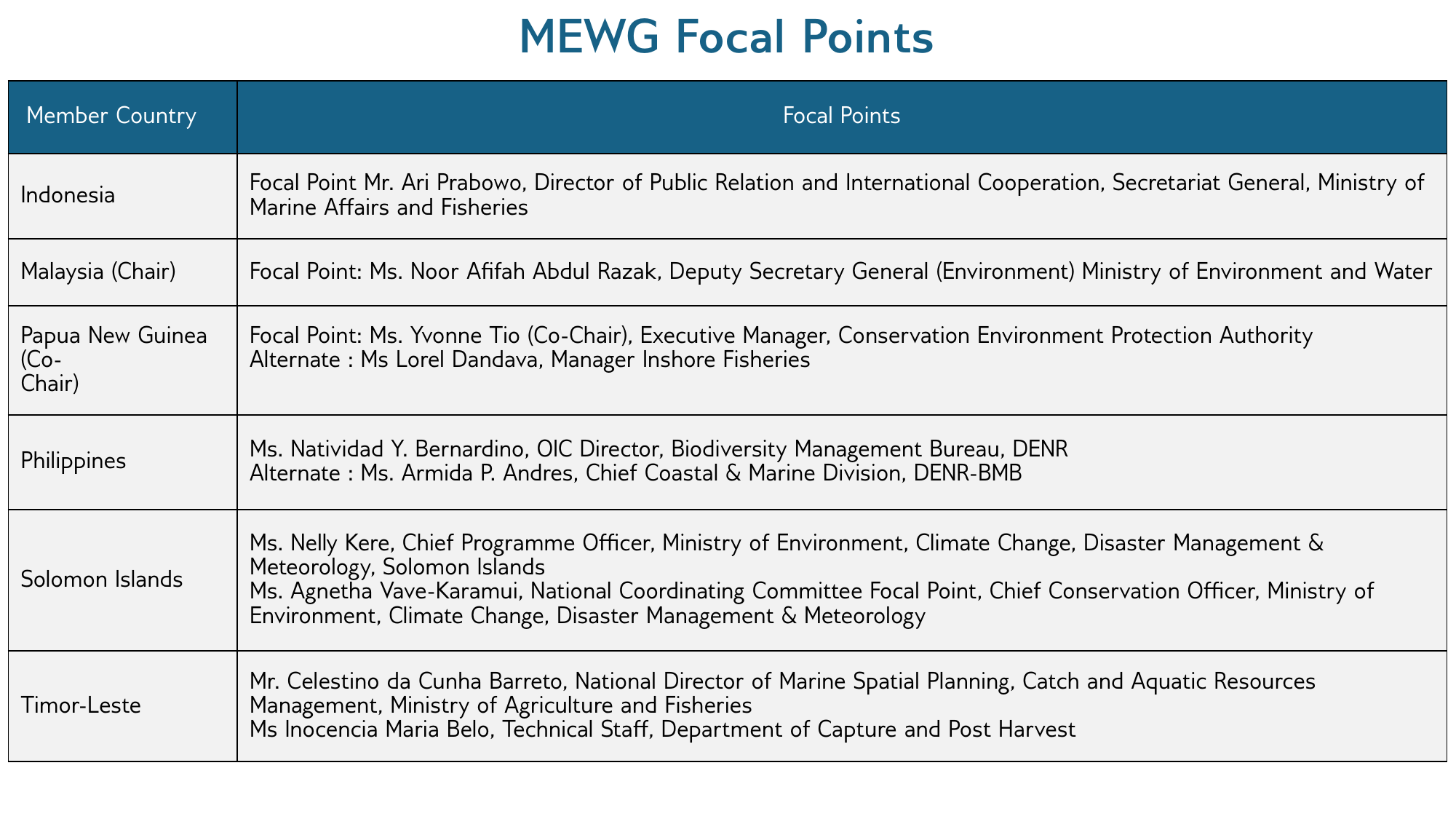

MEWG Focal Points
| Member Country | Focal Points |
| --- | --- |
| Indonesia | Focal Point Mr. Ari Prabowo, Director of Public Relation and International Cooperation, Secretariat General, Ministry of Marine Affairs and Fisheries |
| Malaysia (Chair) | Focal Point: Ms. Noor Afifah Abdul Razak, Deputy Secretary General (Environment) Ministry of Environment and Water |
| Papua New Guinea (Co- Chair) | Focal Point: Ms. Yvonne Tio (Co-Chair), Executive Manager, Conservation Environment Protection Authority Alternate : Ms Lorel Dandava, Manager Inshore Fisheries |
| Philippines | Ms. Natividad Y. Bernardino, OIC Director, Biodiversity Management Bureau, DENR Alternate : Ms. Armida P. Andres, Chief Coastal & Marine Division, DENR-BMB |
| Solomon Islands | Ms. Nelly Kere, Chief Programme Officer, Ministry of Environment, Climate Change, Disaster Management & Meteorology, Solomon Islands Ms. Agnetha Vave-Karamui, National Coordinating Committee Focal Point, Chief Conservation Officer, Ministry of Environment, Climate Change, Disaster Management & Meteorology |
| Timor-Leste | Mr. Celestino da Cunha Barreto, National Director of Marine Spatial Planning, Catch and Aquatic Resources Management, Ministry of Agriculture and Fisheries Ms Inocencia Maria Belo, Technical Staff, Department of Capture and Post Harvest |